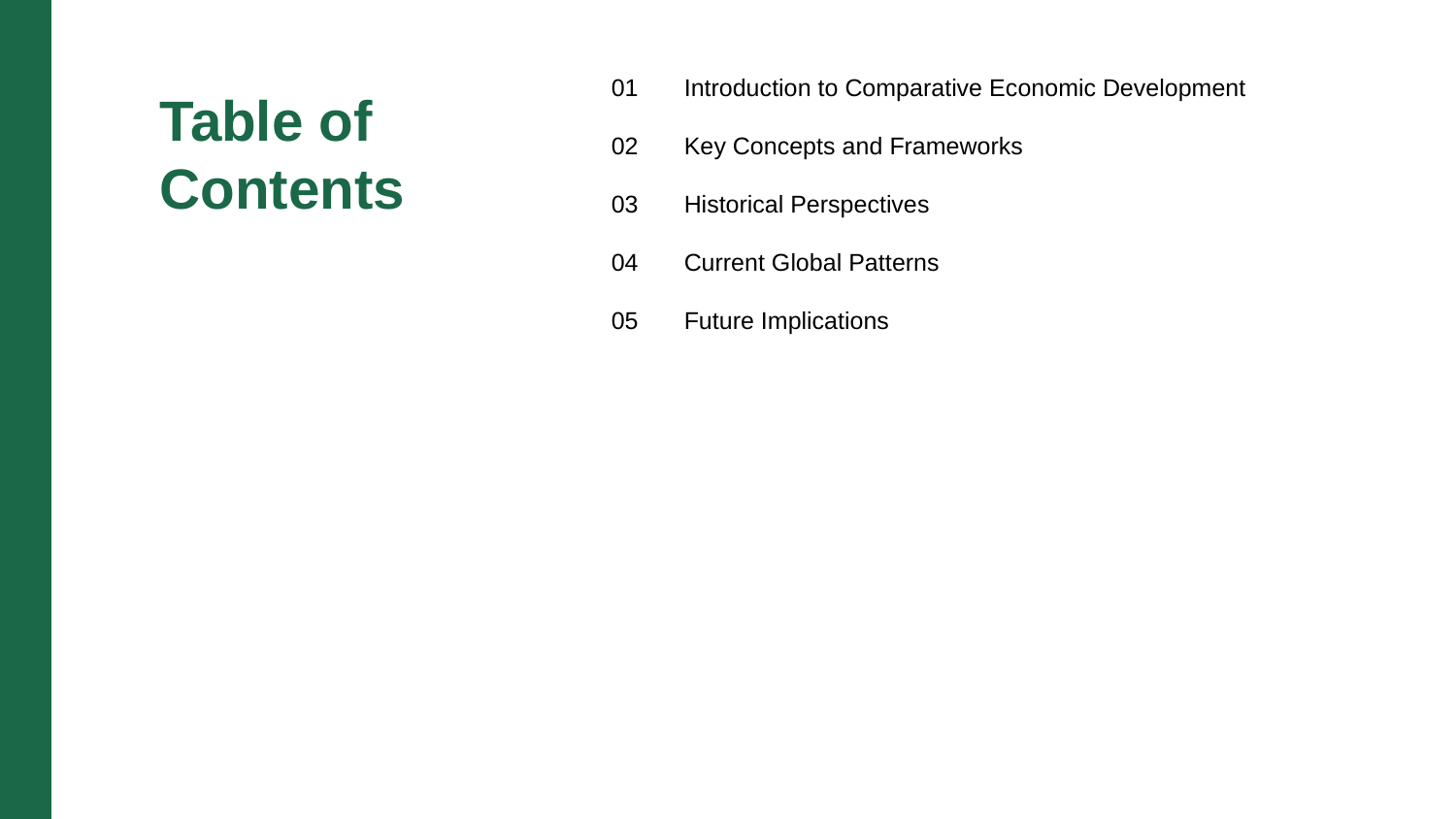

01
Introduction to Comparative Economic Development
Table of Contents
02
Key Concepts and Frameworks
03
Historical Perspectives
04
Current Global Patterns
05
Future Implications